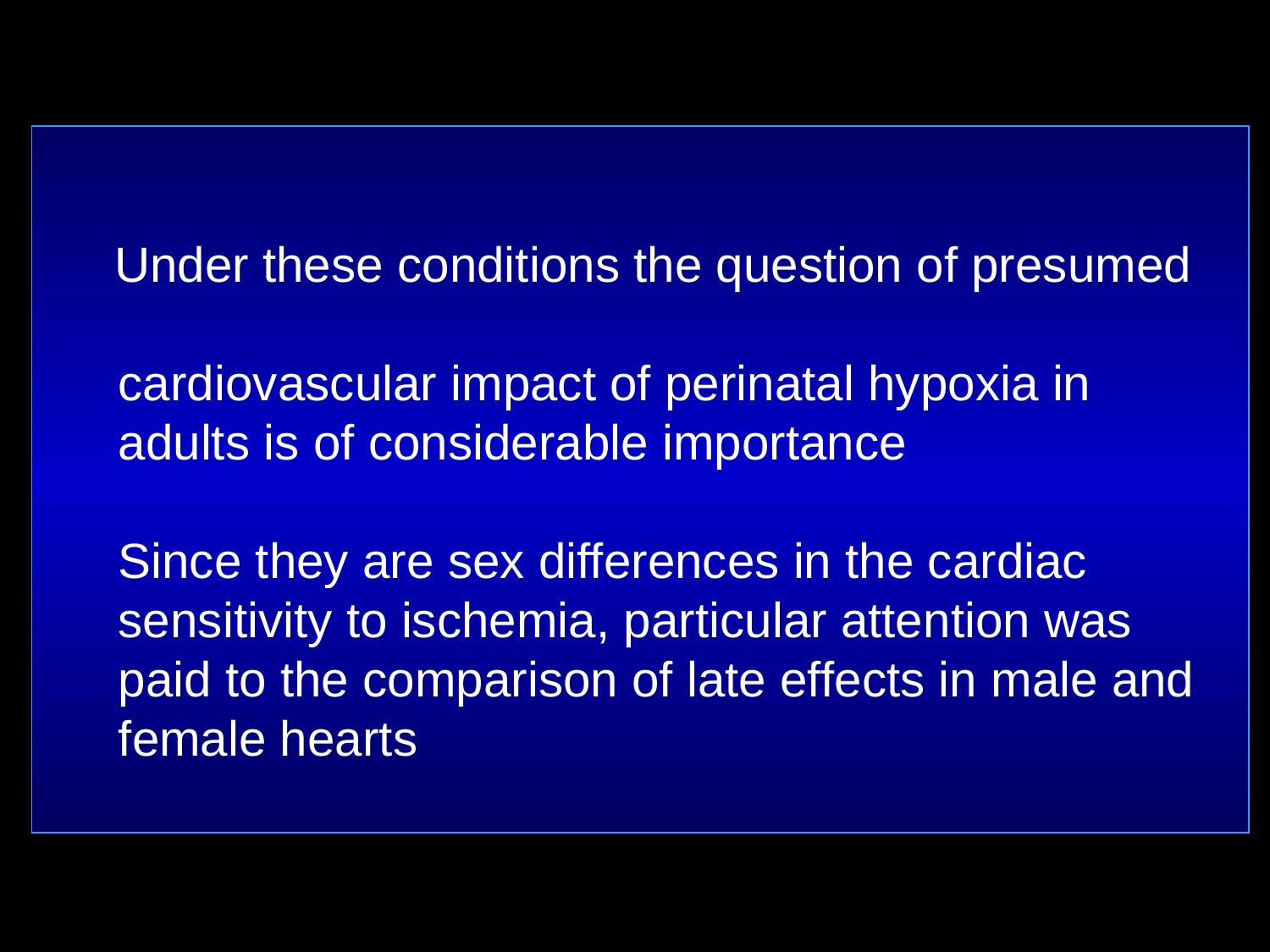

Under these conditions the question of presumed
     cardiovascular impact of perinatal hypoxia in
     adults is of considerable importance

     Since they are sex differences in the cardiac
     sensitivity to ischemia, particular attention was
     paid to the comparison of late effects in male and
     female hearts